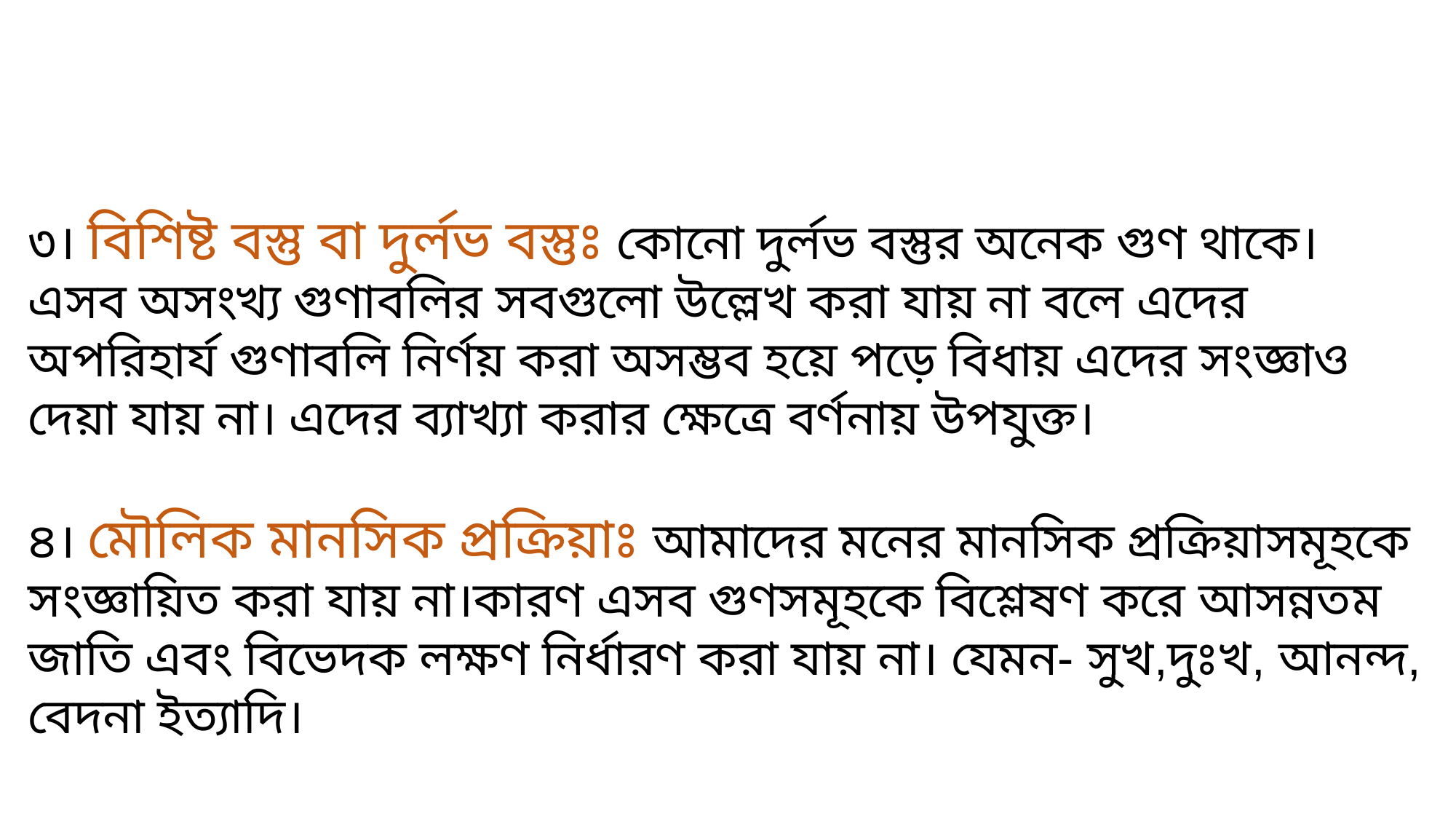

৩। বিশিষ্ট বস্তু বা দুর্লভ বস্তুঃ কোনো দুর্লভ বস্তুর অনেক গুণ থাকে। এসব অসংখ্য গুণাবলির সবগুলো উল্লেখ করা যায় না বলে এদের অপরিহার্য গুণাবলি নির্ণয় করা অসম্ভব হয়ে পড়ে বিধায় এদের সংজ্ঞাও দেয়া যায় না। এদের ব্যাখ্যা করার ক্ষেত্রে বর্ণনায় উপযুক্ত।

৪। মৌলিক মানসিক প্রক্রিয়াঃ আমাদের মনের মানসিক প্রক্রিয়াসমূহকে সংজ্ঞায়িত করা যায় না।কারণ এসব গুণসমূহকে বিশ্লেষণ করে আসন্নতম জাতি এবং বিভেদক লক্ষণ নির্ধারণ করা যায় না। যেমন- সুখ,দুঃখ, আনন্দ, বেদনা ইত্যাদি।